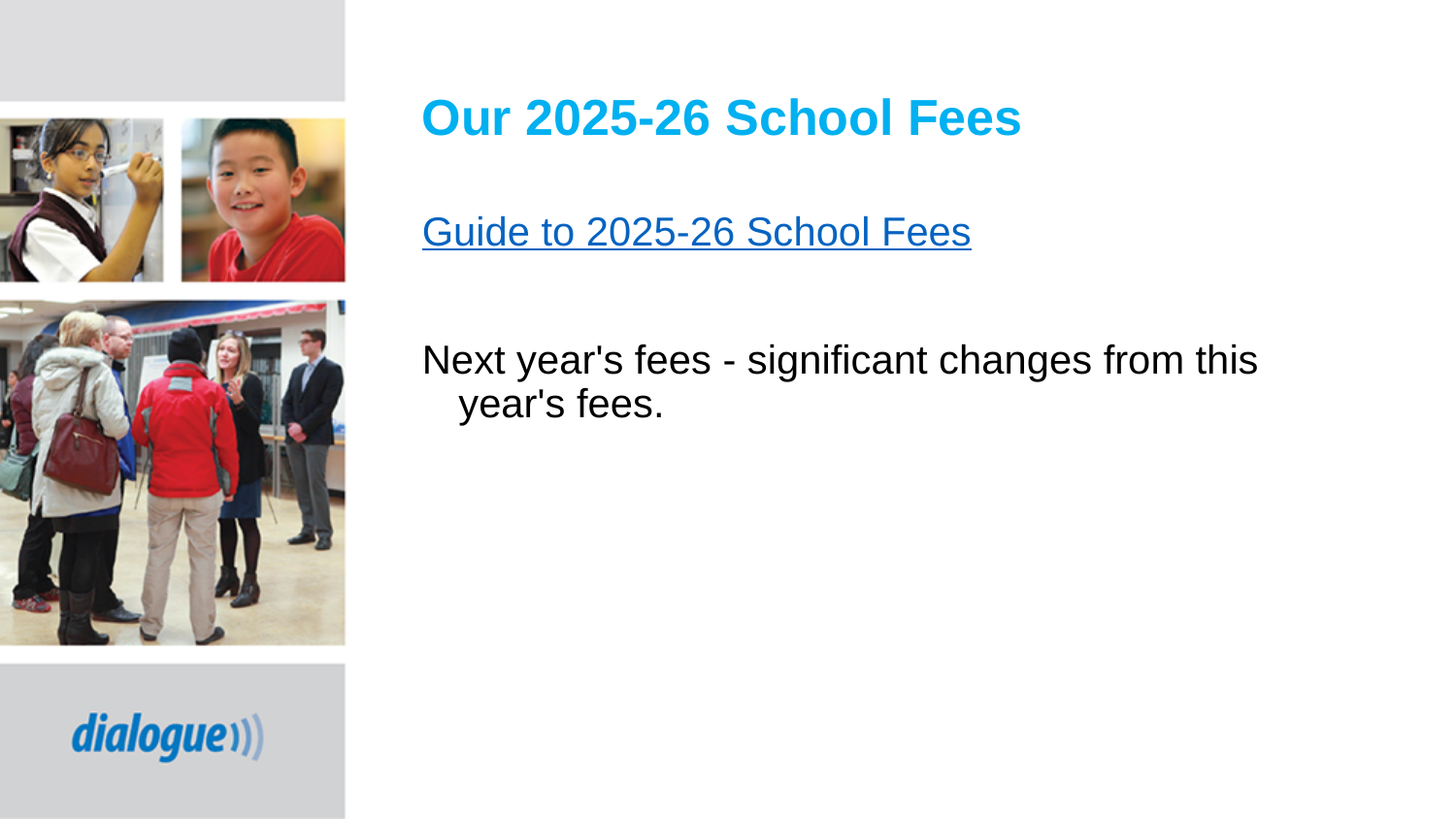

Our 2025-26 School Fees
Guide to 2025-26 School Fees

Next year's fees - significant changes from this year's fees.